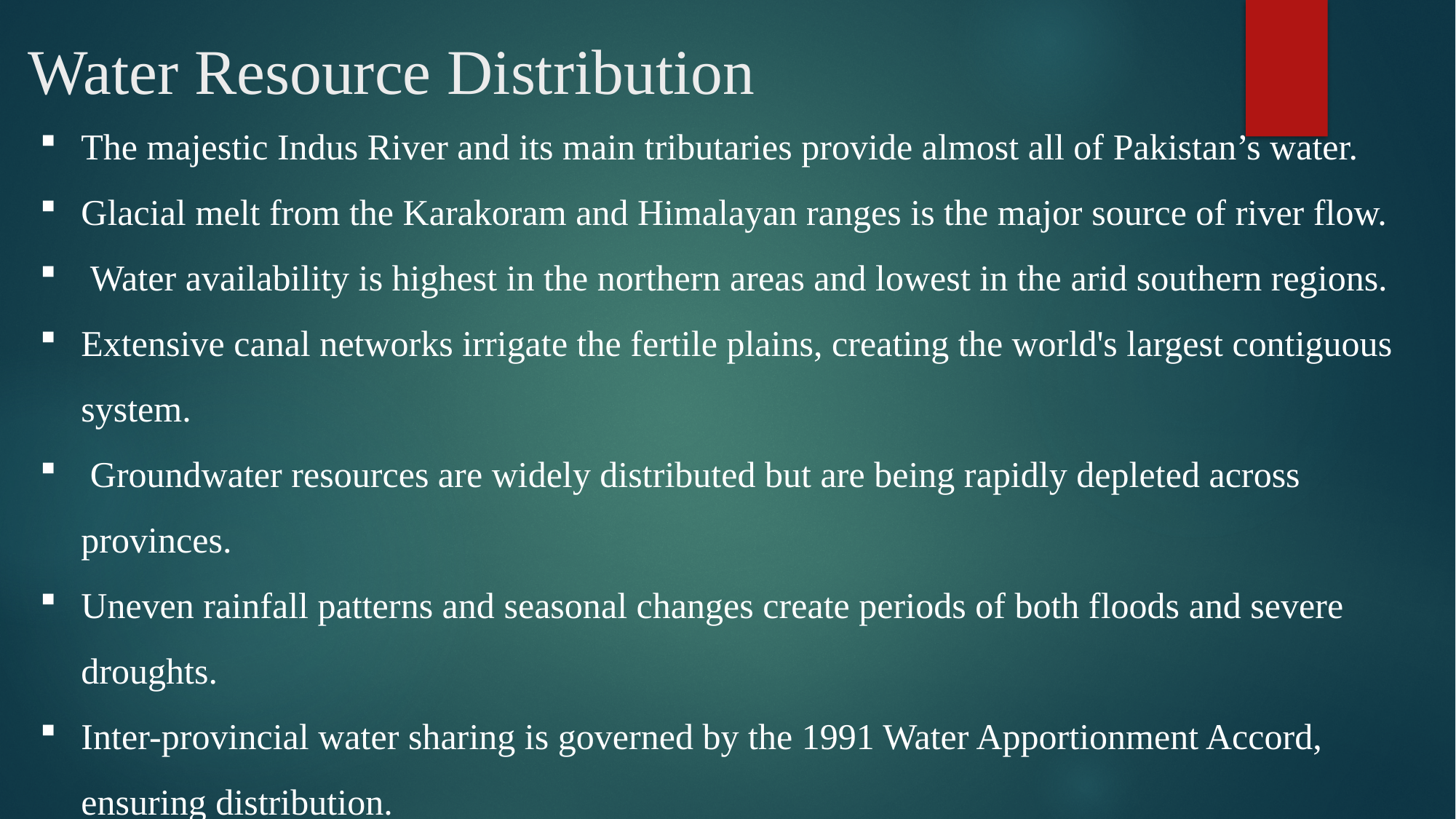

# Water Resource Distribution
The majestic Indus River and its main tributaries provide almost all of Pakistan’s water.
Glacial melt from the Karakoram and Himalayan ranges is the major source of river flow.
 Water availability is highest in the northern areas and lowest in the arid southern regions.
Extensive canal networks irrigate the fertile plains, creating the world's largest contiguous system.
 Groundwater resources are widely distributed but are being rapidly depleted across provinces.
Uneven rainfall patterns and seasonal changes create periods of both floods and severe droughts.
Inter-provincial water sharing is governed by the 1991 Water Apportionment Accord, ensuring distribution.